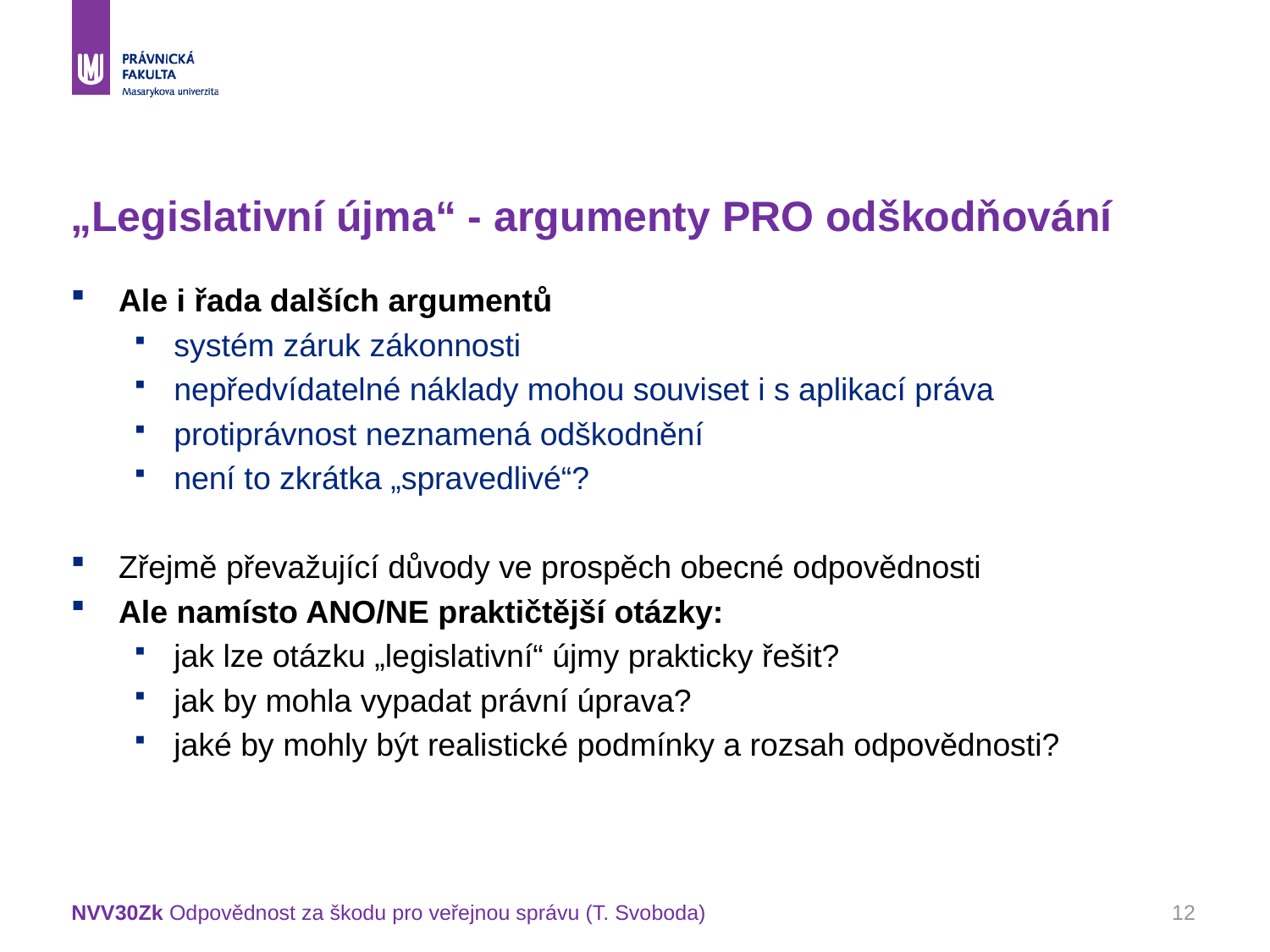

# „Legislativní újma“ - argumenty PRO odškodňování
Ale i řada dalších argumentů
systém záruk zákonnosti
nepředvídatelné náklady mohou souviset i s aplikací práva
protiprávnost neznamená odškodnění
není to zkrátka „spravedlivé“?

Zřejmě převažující důvody ve prospěch obecné odpovědnosti
Ale namísto ANO/NE praktičtější otázky:
jak lze otázku „legislativní“ újmy prakticky řešit?
jak by mohla vypadat právní úprava?
jaké by mohly být realistické podmínky a rozsah odpovědnosti?

NVV30Zk Odpovědnost za škodu pro veřejnou správu (T. Svoboda)
12